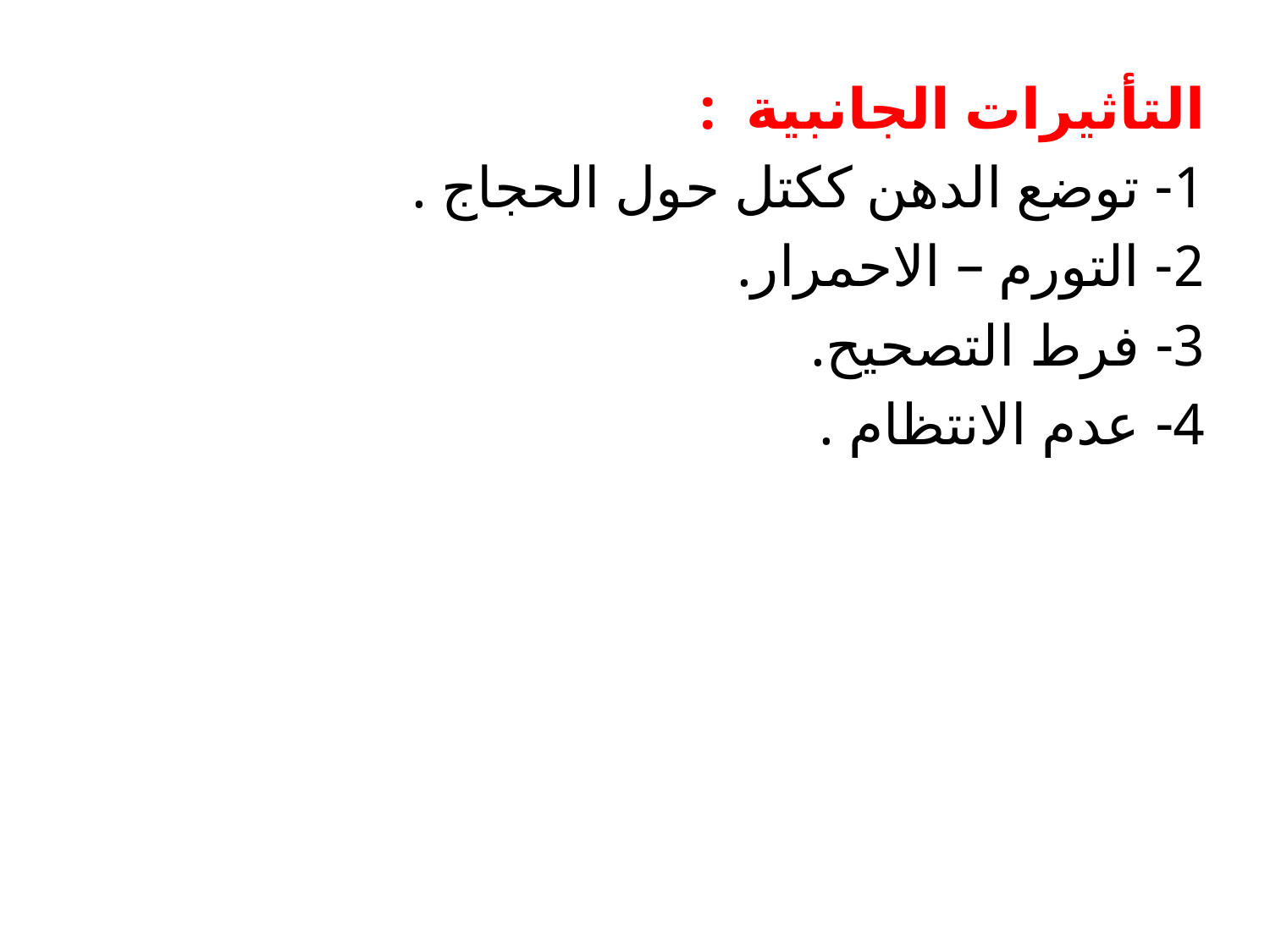

التأثيرات الجانبية  :
1- توضع الدهن ككتل حول الحجاج .
2- التورم – الاحمرار.
3- فرط التصحيح.
4- عدم الانتظام .